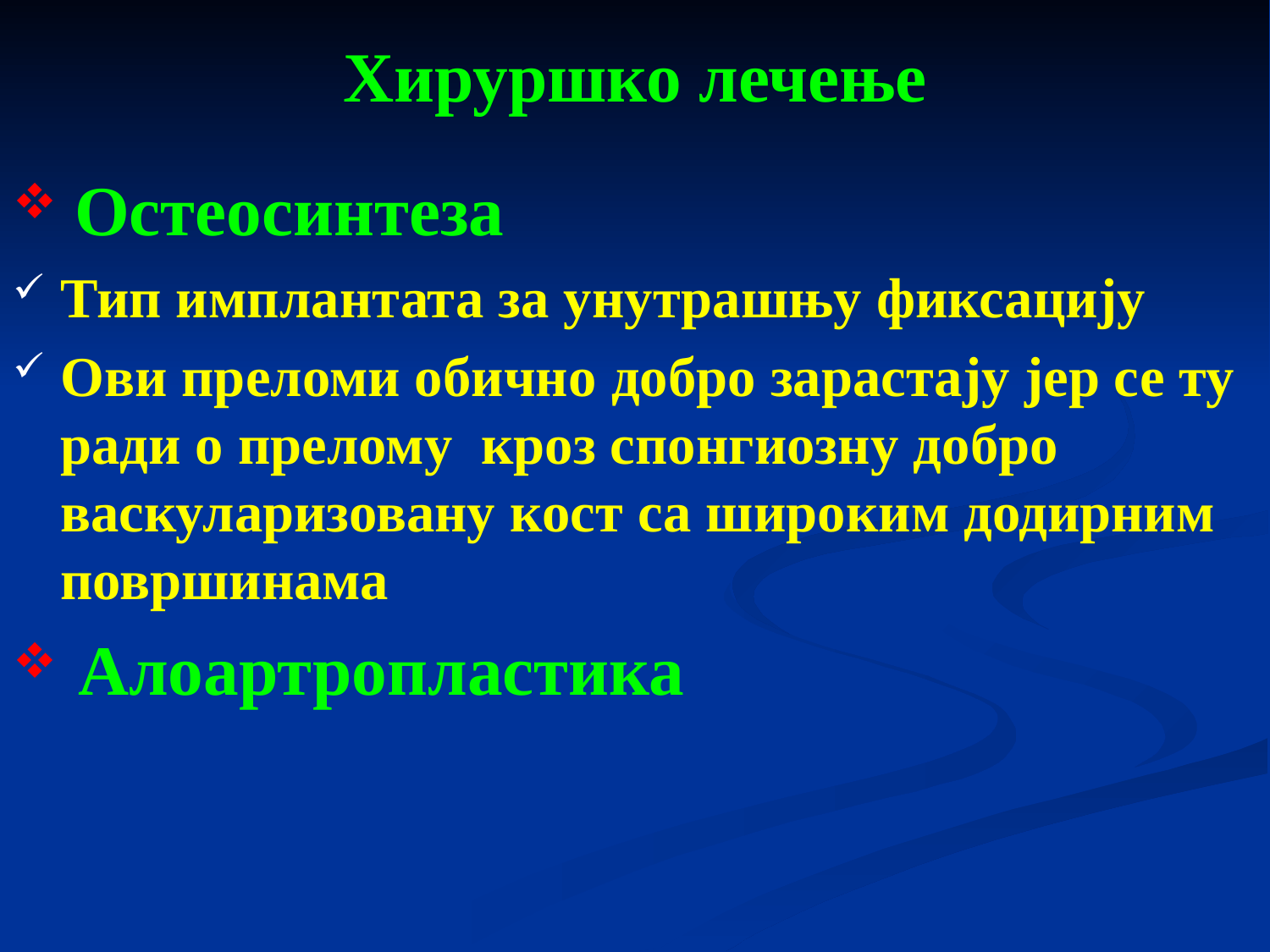

# Хируршко лечење
 Остеосинтеза
Тип имплантата за унутрашњу фиксацију
Ови преломи обично добро зарастају јер се ту ради о прелому  кроз спонгиозну добро васкуларизовану кост са широким додирним површинама
 Алоартропластика